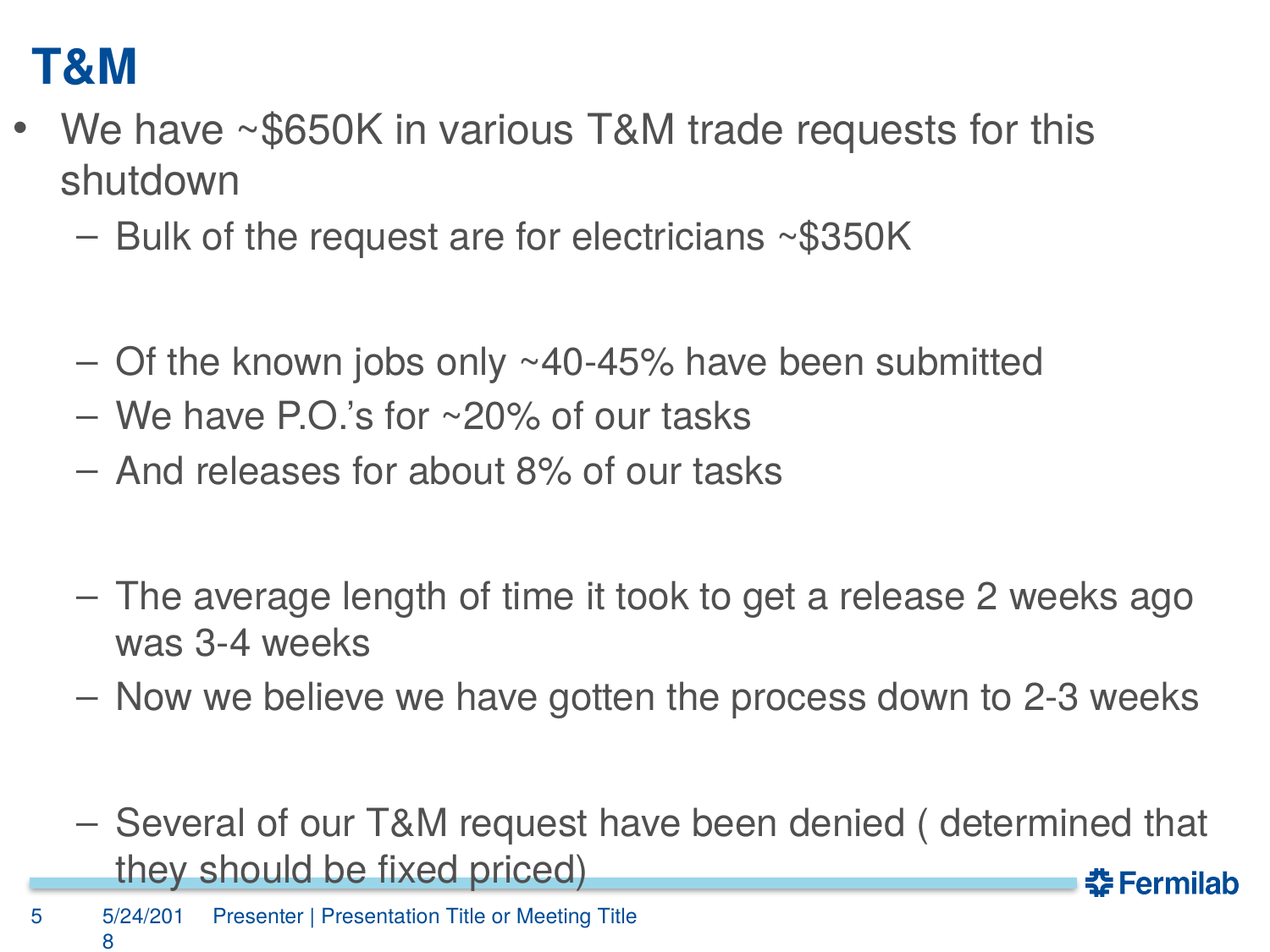

# T&M
We have ~$650K in various T&M trade requests for this shutdown
Bulk of the request are for electricians ~$350K

Of the known jobs only ~40-45% have been submitted
We have P.O.’s for ~20% of our tasks
And releases for about 8% of our tasks

The average length of time it took to get a release 2 weeks ago was 3-4 weeks
Now we believe we have gotten the process down to 2-3 weeks

Several of our T&M request have been denied ( determined that they should be fixed priced)
5
5/24/2018
Presenter | Presentation Title or Meeting Title